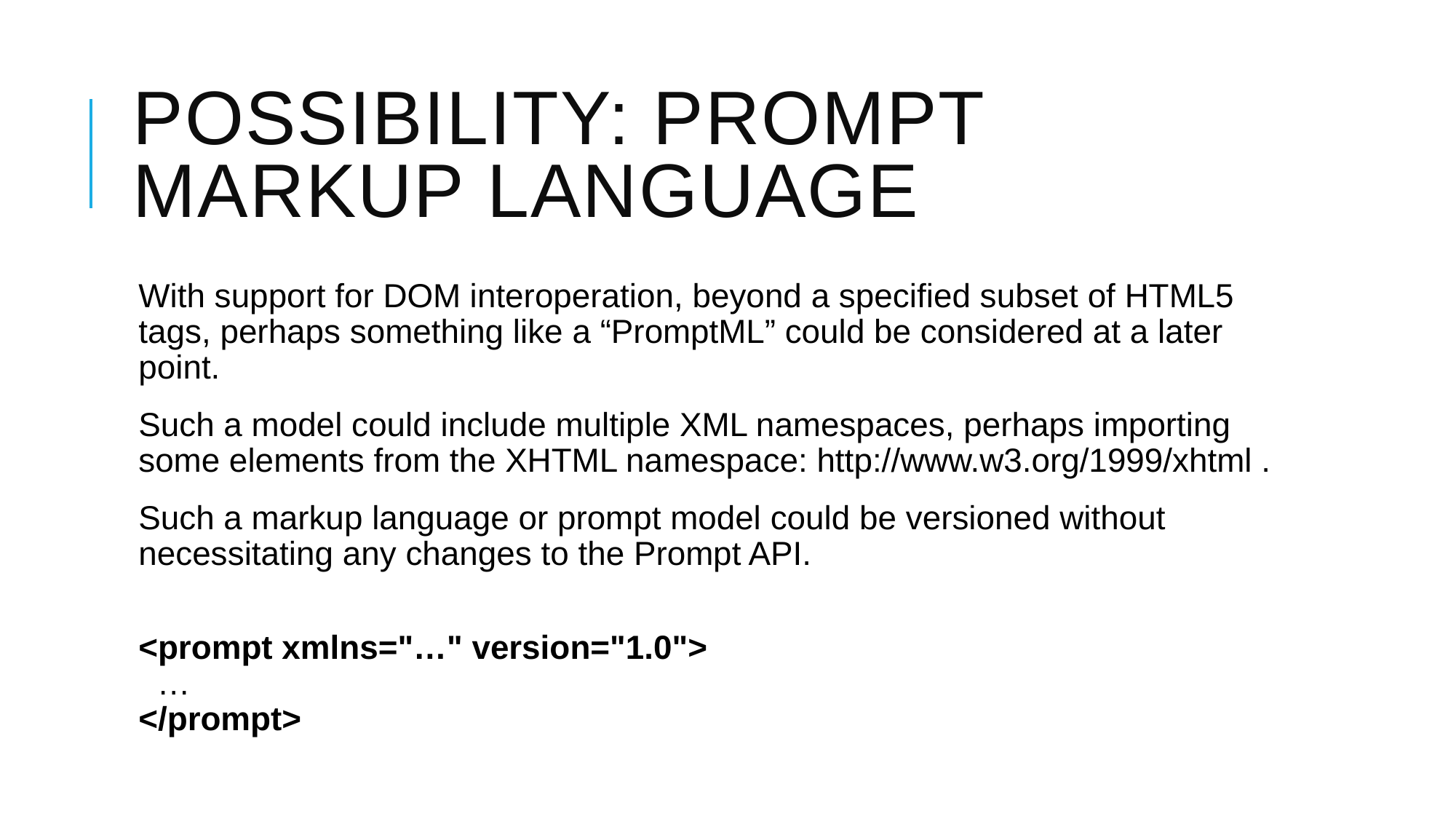

# Possibility: Prompt Markup Language
With support for DOM interoperation, beyond a specified subset of HTML5 tags, perhaps something like a “PromptML” could be considered at a later point.
Such a model could include multiple XML namespaces, perhaps importing some elements from the XHTML namespace: http://www.w3.org/1999/xhtml .
Such a markup language or prompt model could be versioned without necessitating any changes to the Prompt API.
<prompt xmlns="…" version="1.0">
  …
</prompt>